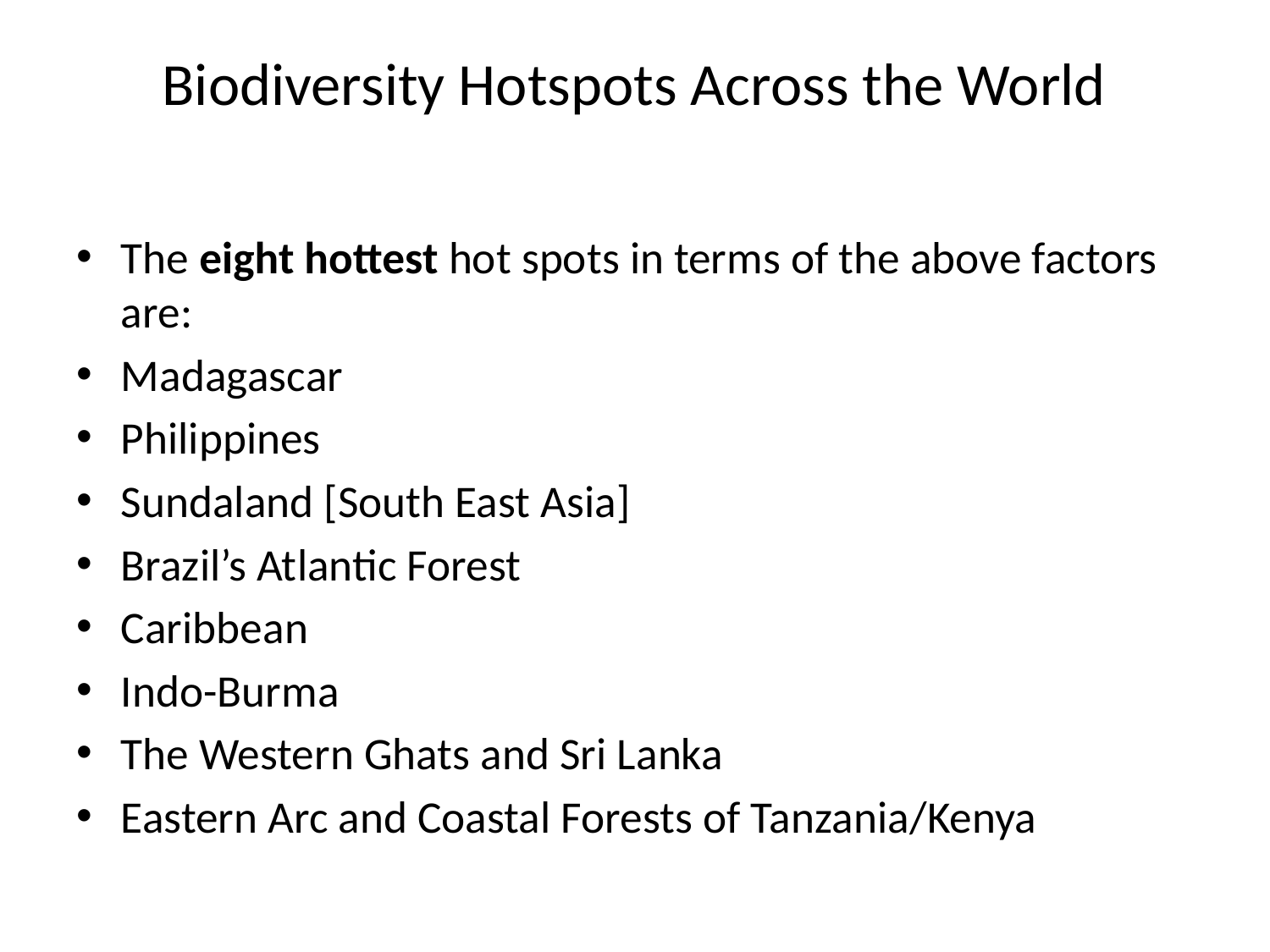

# Biodiversity Hotspots Across the World
The eight hottest hot spots in terms of the above factors are:
Madagascar
Philippines
Sundaland [South East Asia]
Brazil’s Atlantic Forest
Caribbean
Indo-Burma
The Western Ghats and Sri Lanka
Eastern Arc and Coastal Forests of Tanzania/Kenya